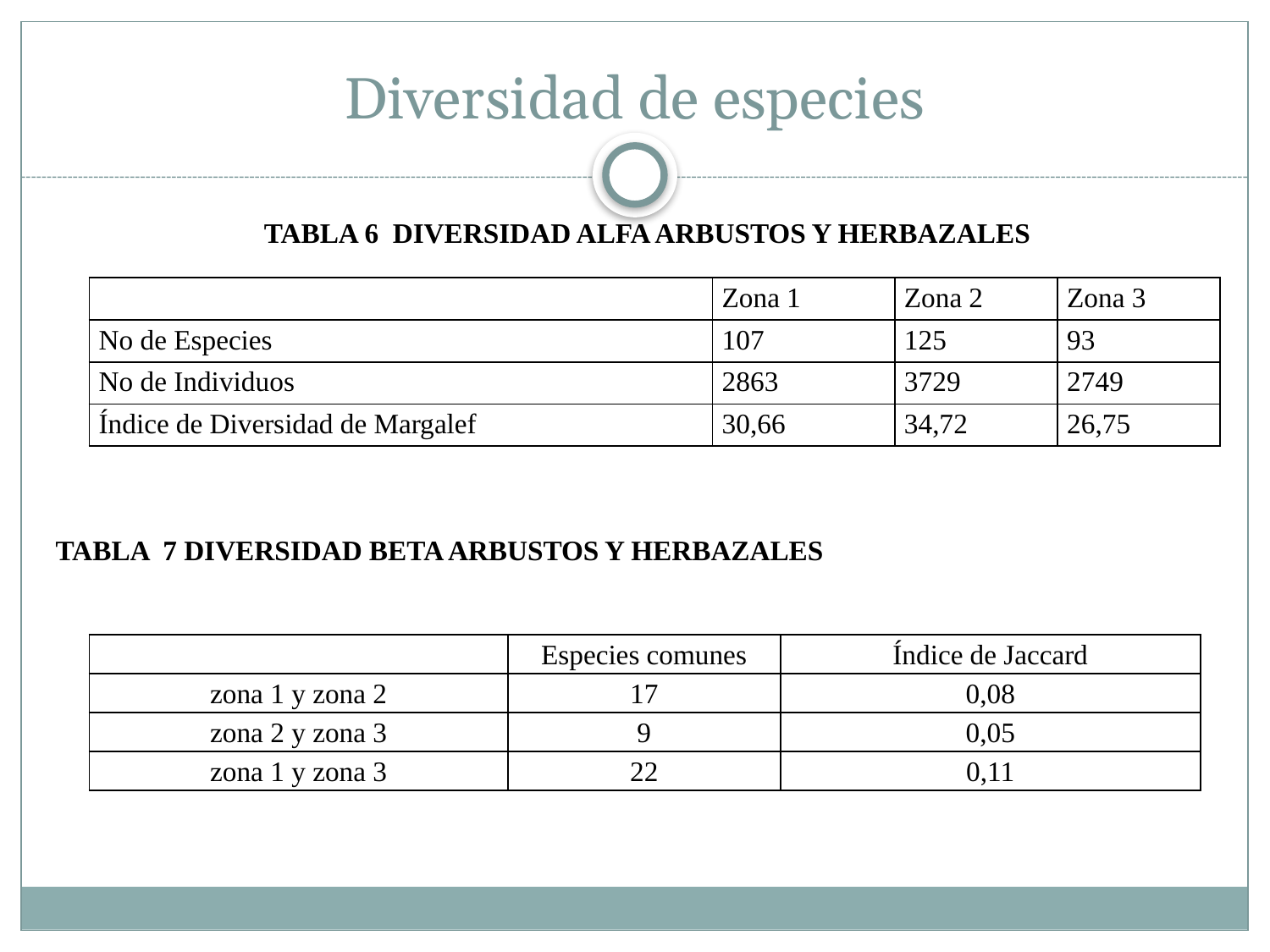

# Diversidad de especies
TABLA 6  DIVERSIDAD ALFA ARBUSTOS Y HERBAZALES

|  | Zona 1 | Zona 2 | Zona 3 |
| --- | --- | --- | --- |
| No de Especies | 107 | 125 | 93 |
| No de Individuos | 2863 | 3729 | 2749 |
| Índice de Diversidad de Margalef | 30,66 | 34,72 | 26,75 |
TABLA  7 DIVERSIDAD BETA ARBUSTOS Y HERBAZALES

|  | Especies comunes | Índice de Jaccard |
| --- | --- | --- |
| zona 1 y zona 2 | 17 | 0,08 |
| zona 2 y zona 3 | 9 | 0,05 |
| zona 1 y zona 3 | 22 | 0,11 |